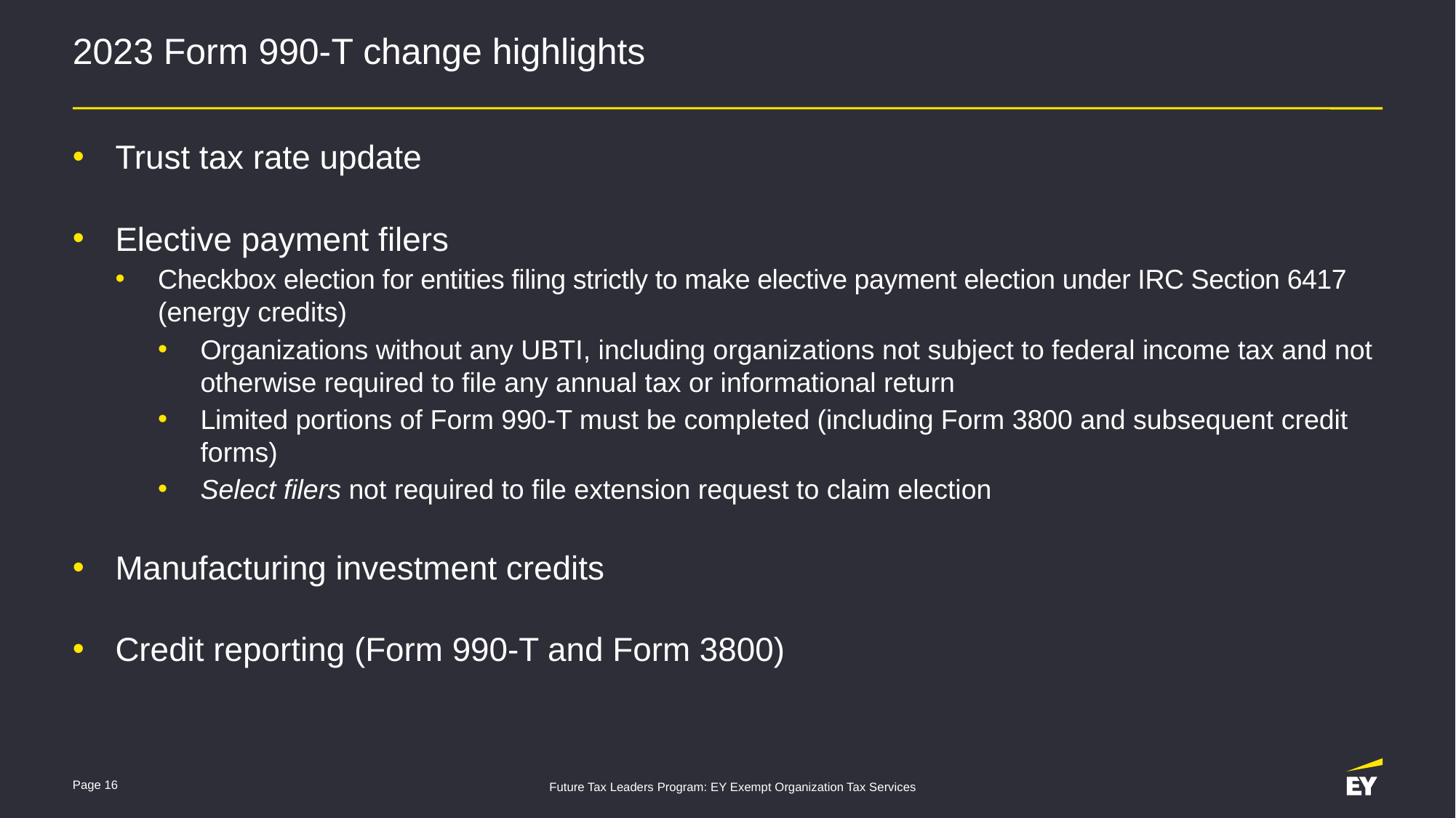

# 2023 Form 990-T change highlights
Trust tax rate update

Elective payment filers
Checkbox election for entities filing strictly to make elective payment election under IRC Section 6417 (energy credits)
Organizations without any UBTI, including organizations not subject to federal income tax and not otherwise required to file any annual tax or informational return
Limited portions of Form 990-T must be completed (including Form 3800 and subsequent credit forms)
Select filers not required to file extension request to claim election

Manufacturing investment credits

Credit reporting (Form 990-T and Form 3800)